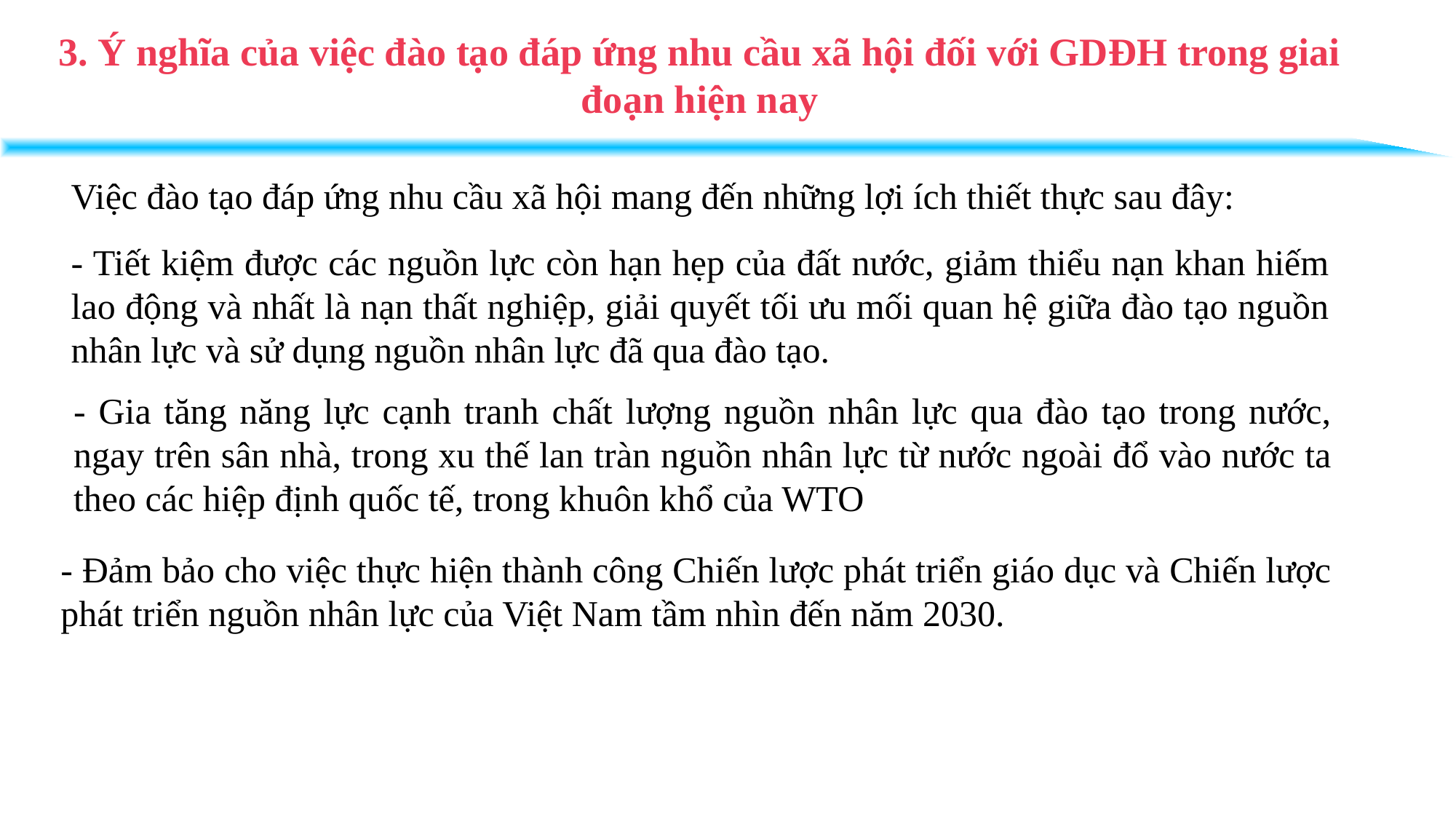

3. Ý nghĩa của việc đào tạo đáp ứng nhu cầu xã hội đối với GDĐH trong giai đoạn hiện nay

Việc đào tạo đáp ứng nhu cầu xã hội mang đến những lợi ích thiết thực sau đây:
- Tiết kiệm được các nguồn lực còn hạn hẹp của đất nước, giảm thiểu nạn khan hiếm lao động và nhất là nạn thất nghiệp, giải quyết tối ưu mối quan hệ giữa đào tạo nguồn nhân lực và sử dụng nguồn nhân lực đã qua đào tạo.
- Gia tăng năng lực cạnh tranh chất lượng nguồn nhân lực qua đào tạo trong nước, ngay trên sân nhà, trong xu thế lan tràn nguồn nhân lực từ nước ngoài đổ vào nước ta theo các hiệp định quốc tế, trong khuôn khổ của WTO
- Đảm bảo cho việc thực hiện thành công Chiến lược phát triển giáo dục và Chiến lược phát triển nguồn nhân lực của Việt Nam tầm nhìn đến năm 2030.